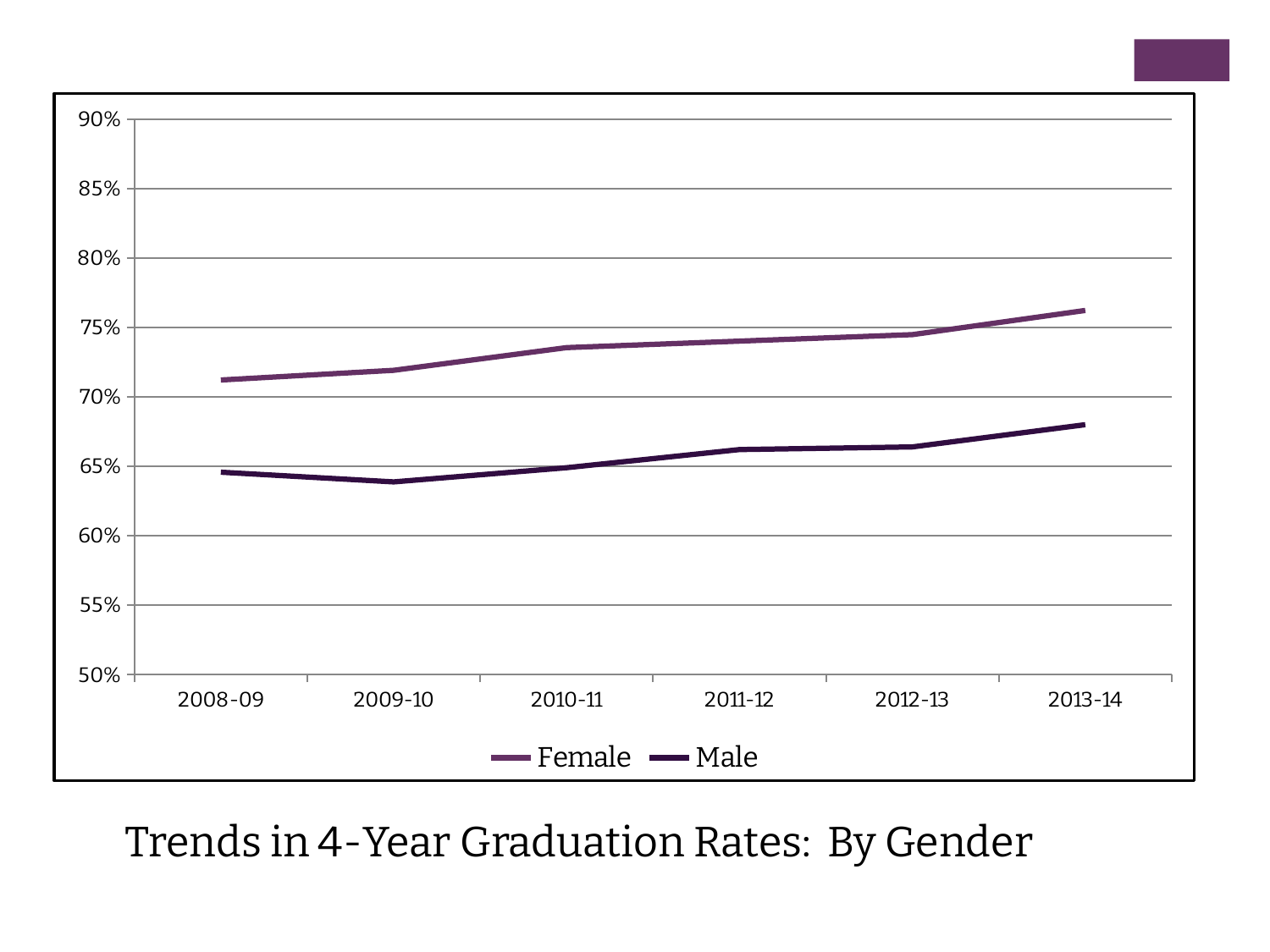

### Chart

| Category |  |  |
|---|---|---|
| 2008-09 | 0.7123 | 0.6459 |
| 2009-10 | 0.7193 | 0.6389 |
| 2010-11 | 0.7356 | 0.6491 |
| 2011-12 | 0.7403 | 0.6622 |
| 2012-13 | 0.745 | 0.6641 |
| 2013-14 | 0.7624 | 0.6801 |
Trends in 4-Year Graduation Rates:  By Gender